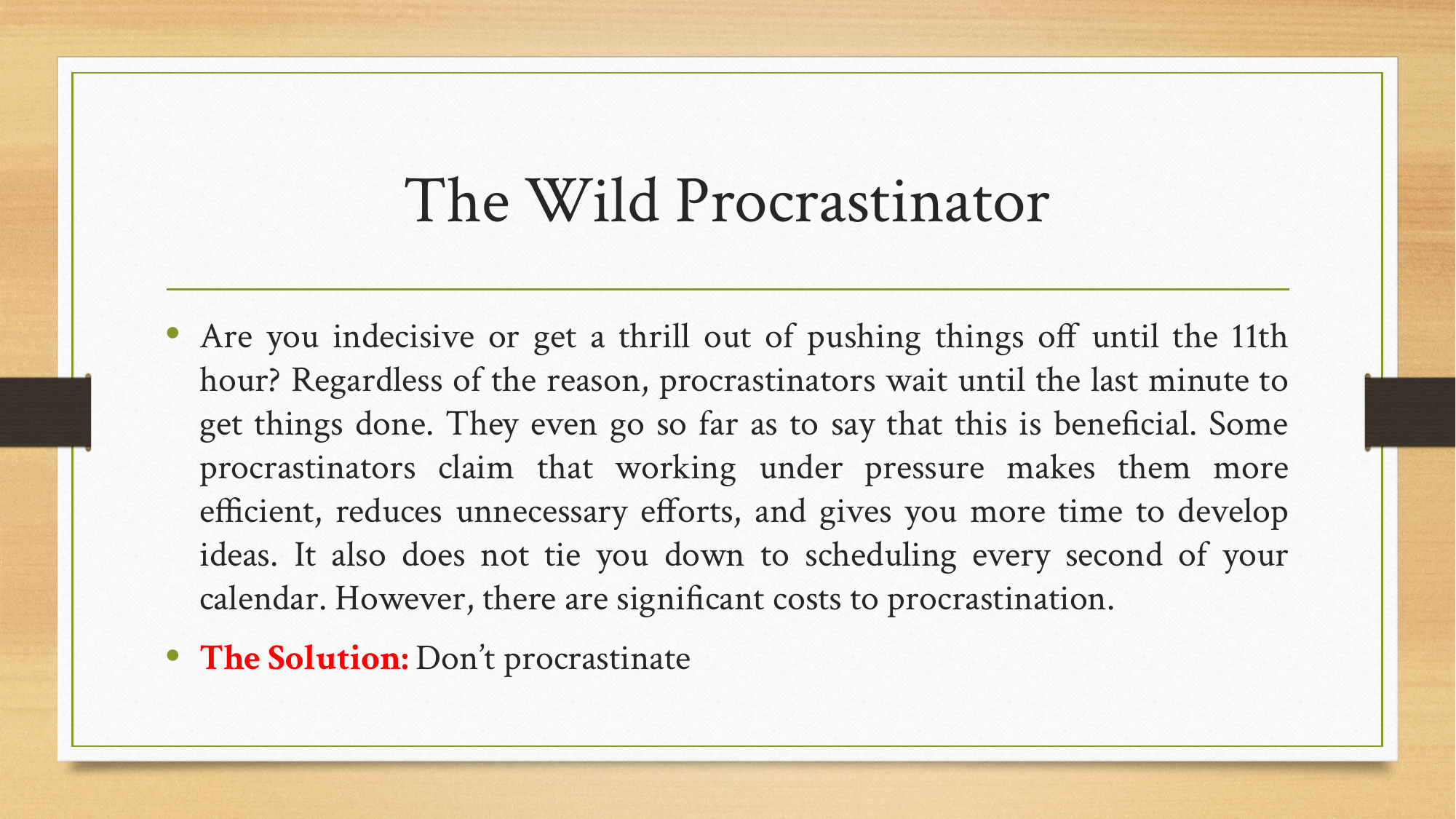

# The Wild Procrastinator
Are you indecisive or get a thrill out of pushing things off until the 11th hour? Regardless of the reason, procrastinators wait until the last minute to get things done. They even go so far as to say that this is beneficial. Some procrastinators claim that working under pressure makes them more efficient, reduces unnecessary efforts, and gives you more time to develop ideas. It also does not tie you down to scheduling every second of your calendar. However, there are significant costs to procrastination.
The Solution: Don’t procrastinate